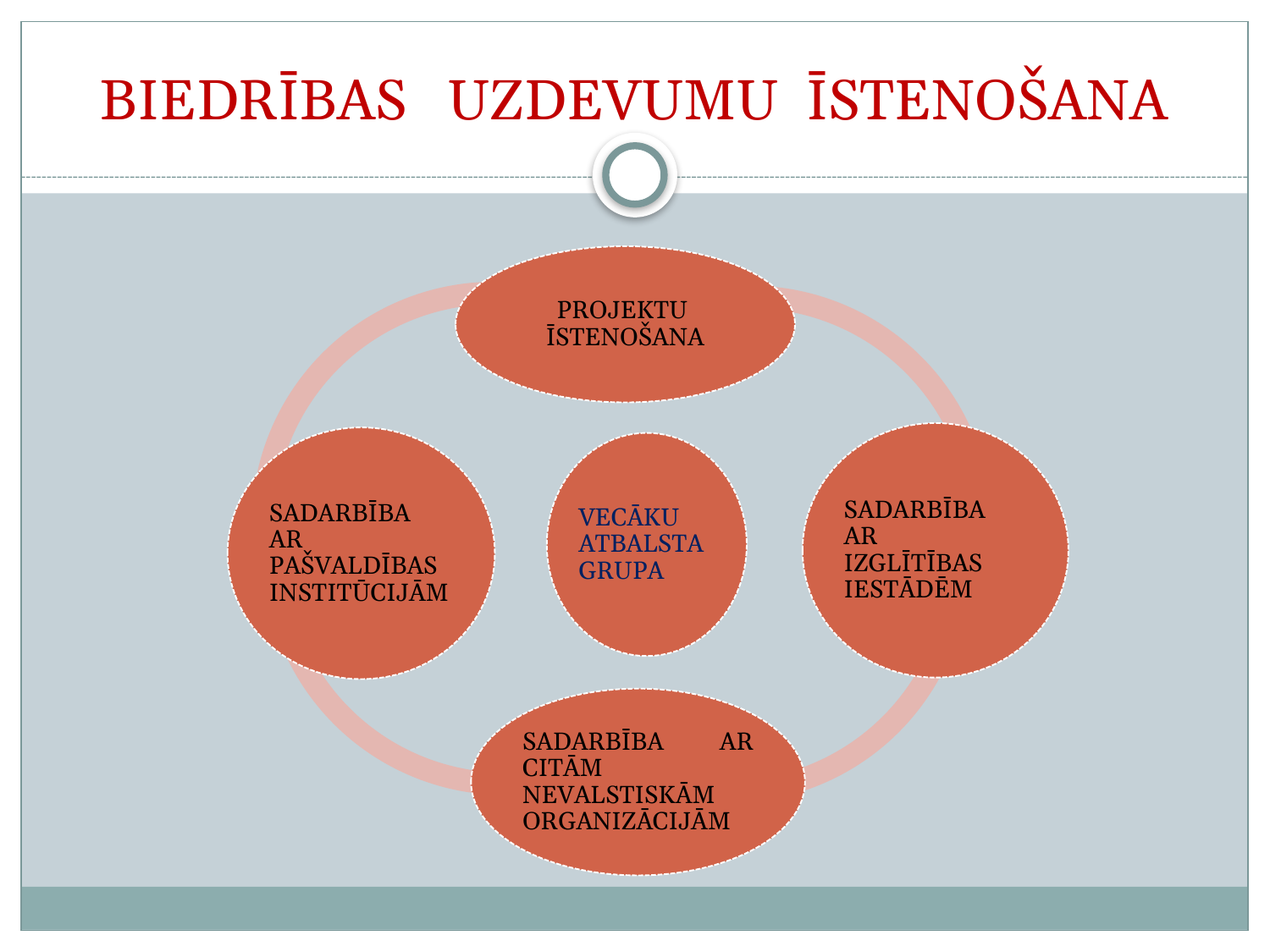

# BIEDRĪBAS   UZDEVUMU  ĪSTENOŠANA
VECĀKU  ATBALSTA  GRUPA
PROJEKTU  ĪSTENOŠANA
SADARBĪBA  AR  IZGLĪTĪBAS  IESTĀDĒM
SADARBĪBA AR CITĀM NEVALSTISKĀM  ORGANIZĀCIJĀM
SADARBĪBA  AR  PAŠVALDĪBAS INSTITŪCIJĀM